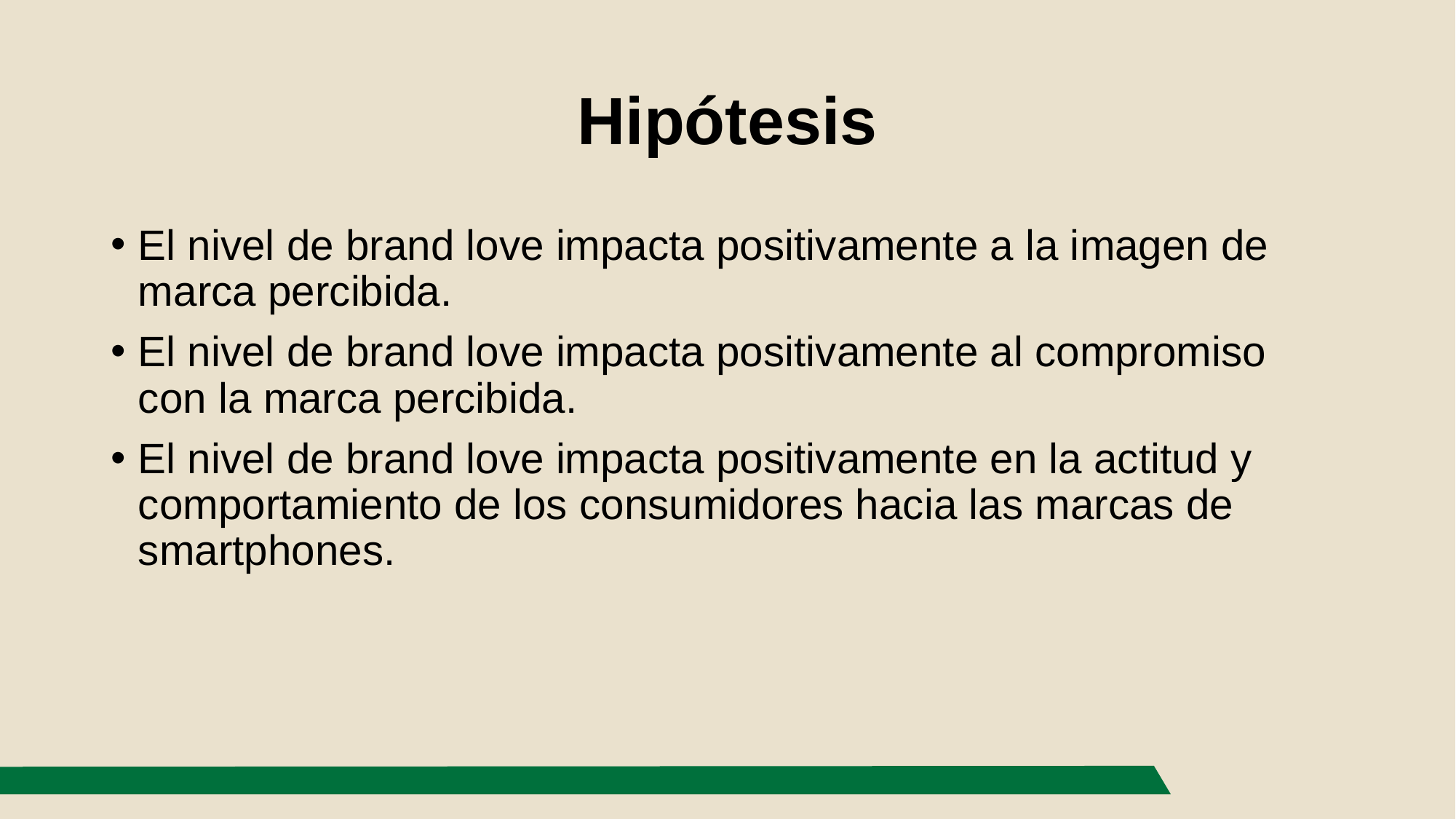

# Hipótesis
El nivel de brand love impacta positivamente a la imagen de marca percibida.
El nivel de brand love impacta positivamente al compromiso con la marca percibida.
El nivel de brand love impacta positivamente en la actitud y comportamiento de los consumidores hacia las marcas de smartphones.